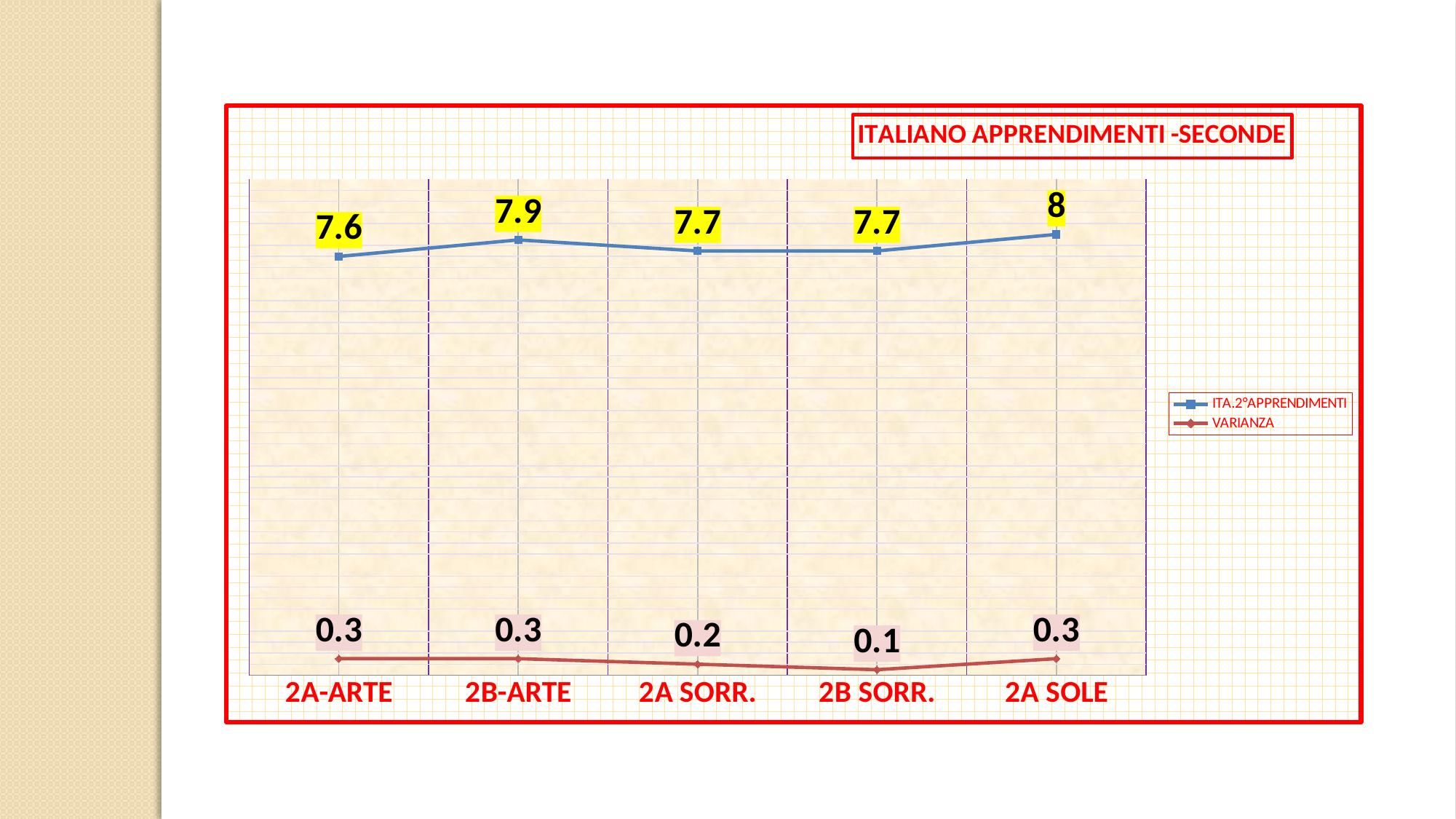

### Chart: MONITORAGGIO CLASSI PRIME
COMPARAZIONE
1° E 2° QUADRIMESTRE

| Category |
|---|

[unsupported chart]

### Chart: ITALIANO APPRENDIMENTI -SECONDE

| Category | ITA.2°APPRENDIMENTI | VARIANZA |
|---|---|---|
| 2A-ARTE | 7.6 | 0.3 |
| 2B-ARTE | 7.9 | 0.3 |
| 2A SORR. | 7.7 | 0.2 |
| 2B SORR. | 7.7 | 0.1 |
| 2A SOLE | 8.0 | 0.3 |